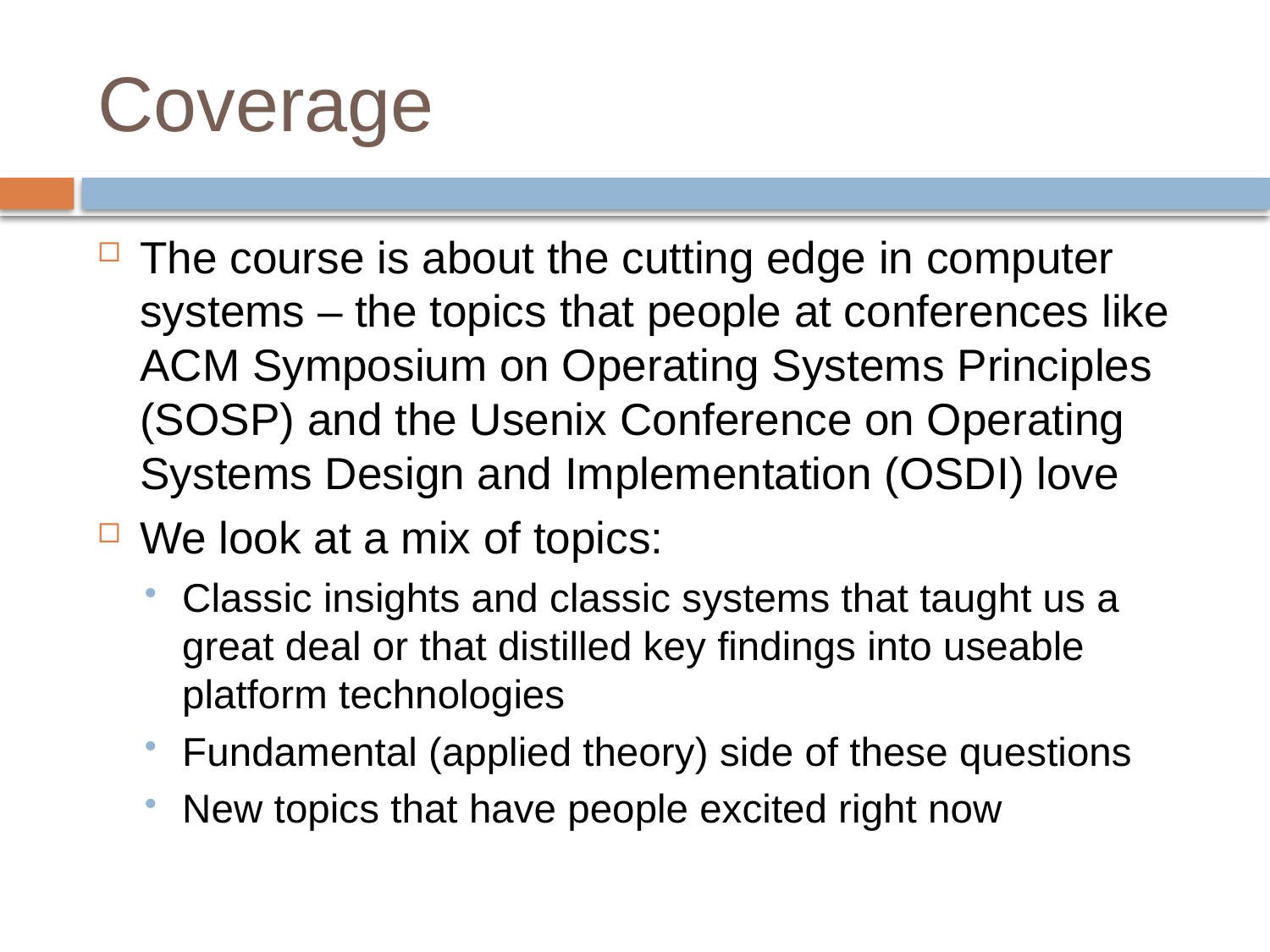

# Coverage
The course is about the cutting edge in computer systems – the topics that people at conferences like ACM Symposium on Operating Systems Principles (SOSP) and the Usenix Conference on Operating Systems Design and Implementation (OSDI) love
We look at a mix of topics:
Classic insights and classic systems that taught us a great deal or that distilled key findings into useable platform technologies
Fundamental (applied theory) side of these questions
New topics that have people excited right now